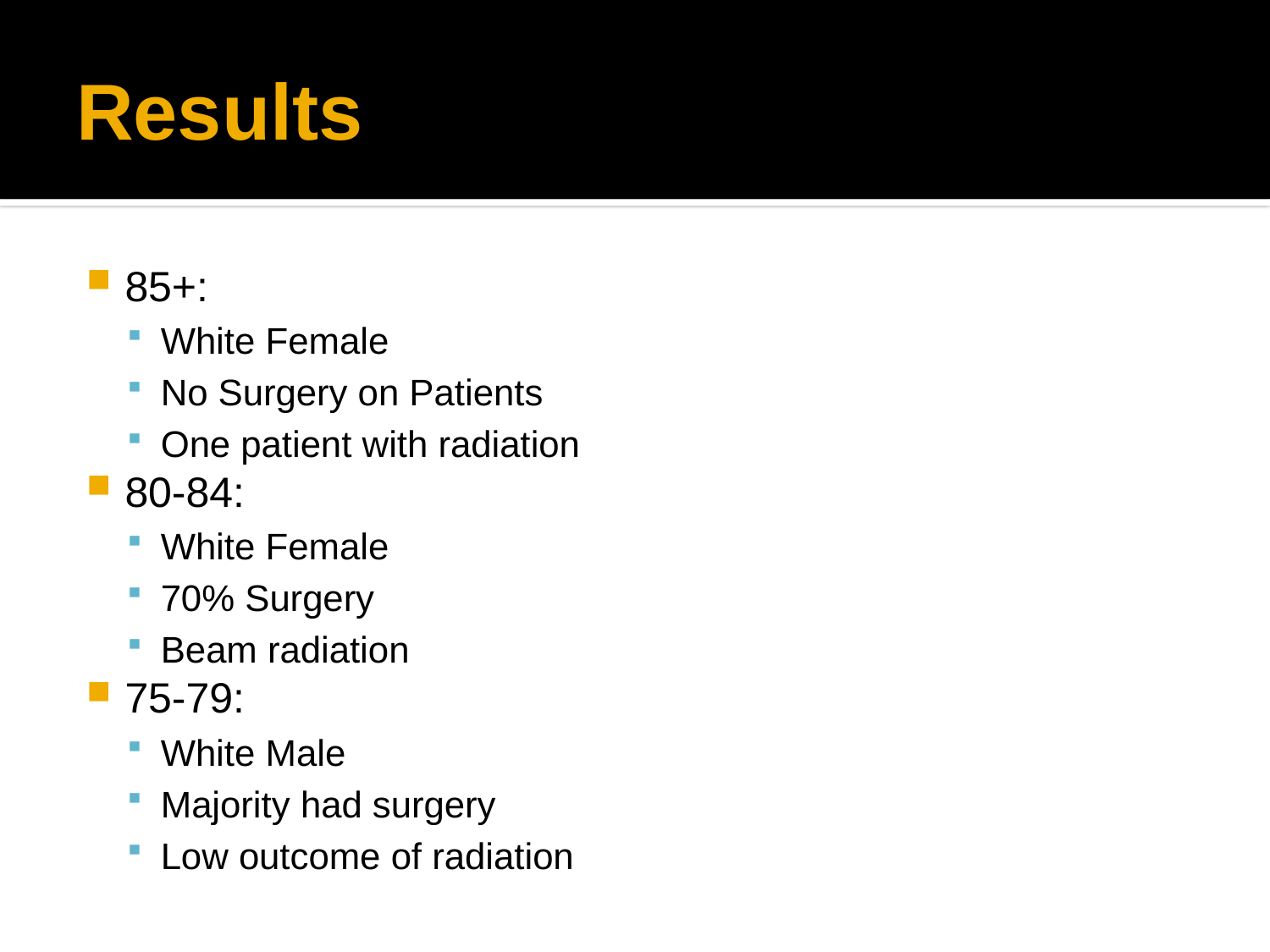

# Results
85+:
White Female
No Surgery on Patients
One patient with radiation
80-84:
White Female
70% Surgery
Beam radiation
75-79:
White Male
Majority had surgery
Low outcome of radiation